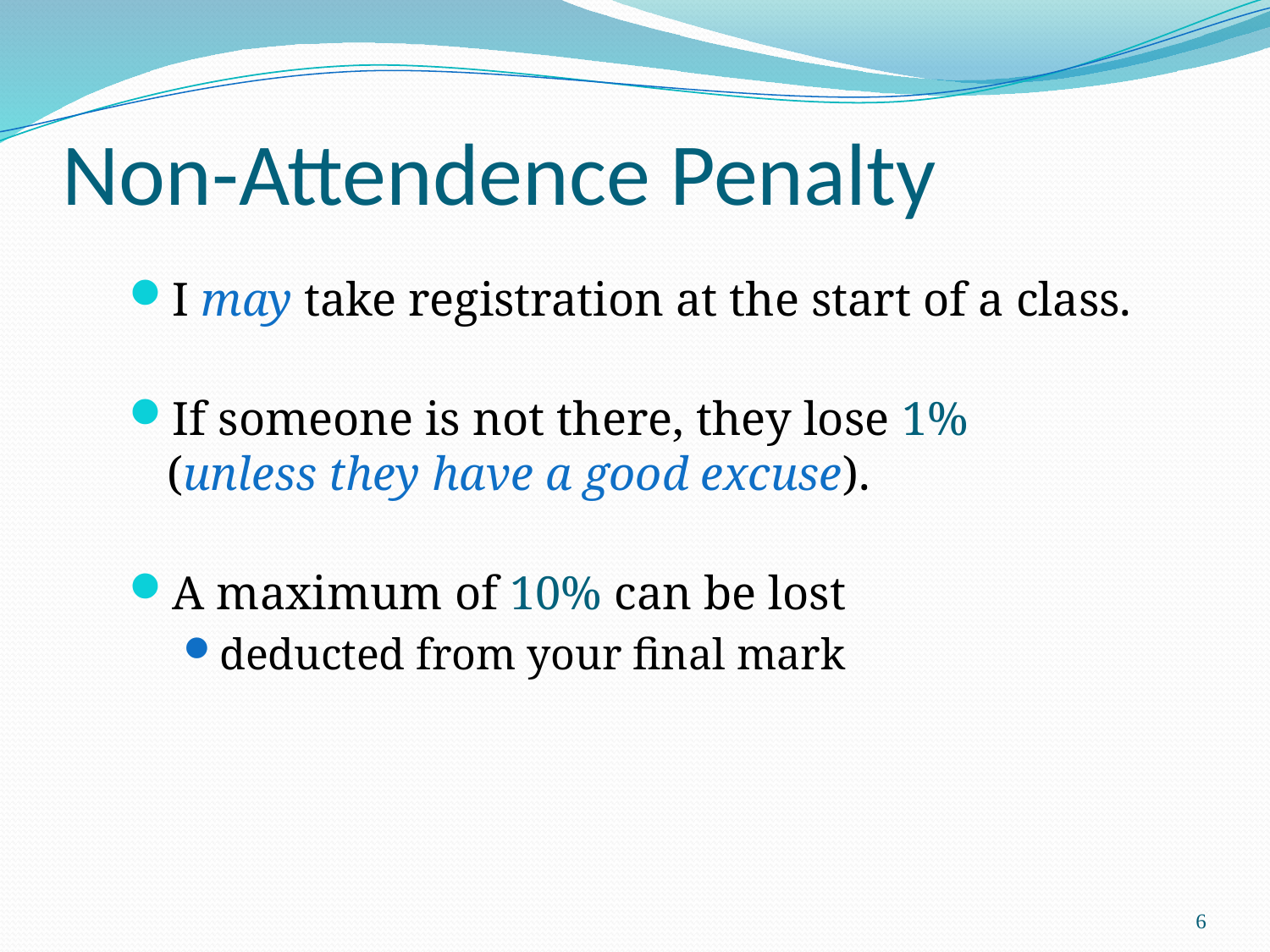

# Non-Attendence Penalty
I may take registration at the start of a class.
If someone is not there, they lose 1%
(unless they have a good excuse).
A maximum of 10% can be lost
deducted from your final mark
6